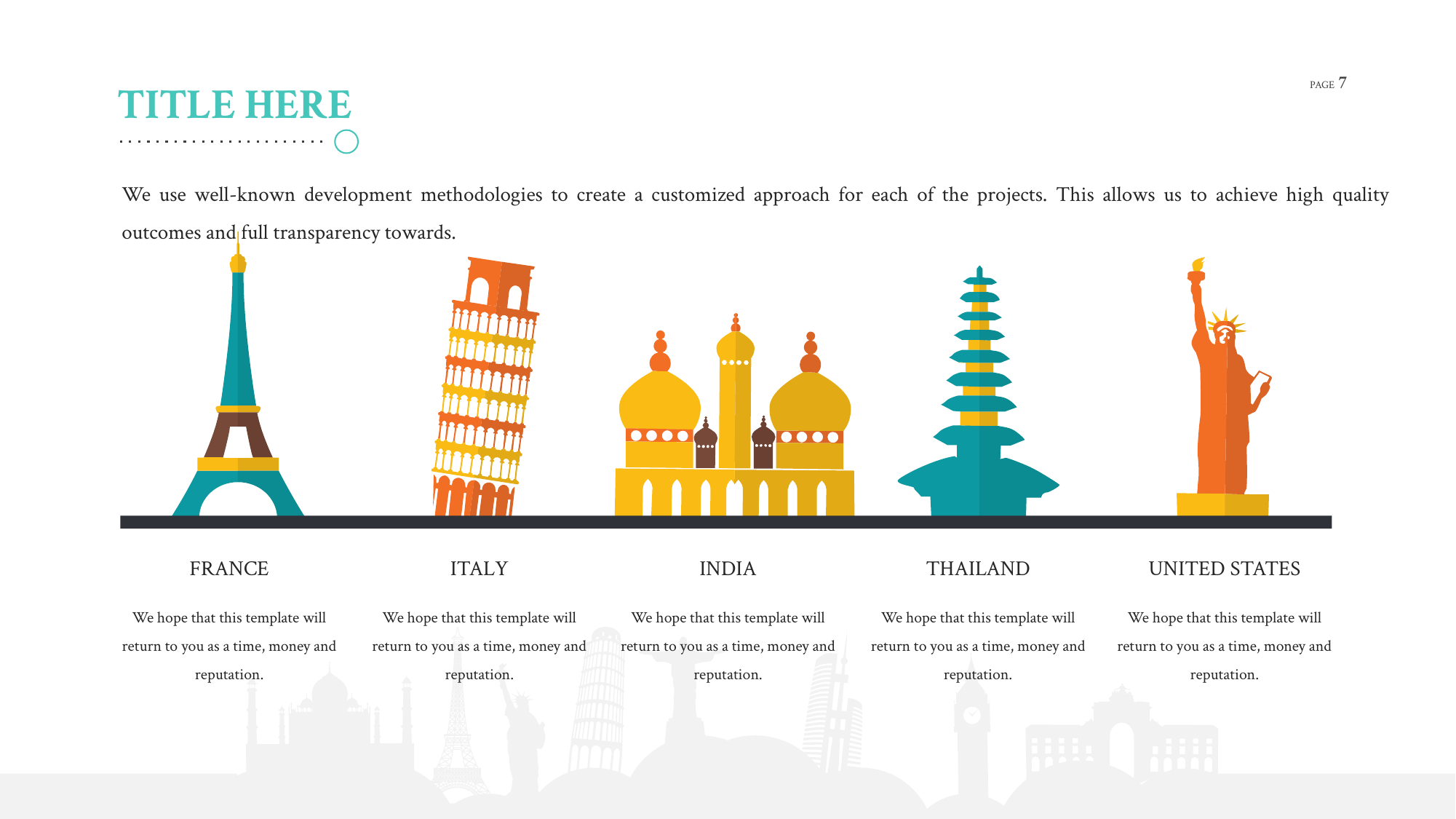

TITLE HERE

We use well-known development methodologies to create a customized approach for each of the projects. This allows us to achieve high quality outcomes and full transparency towards.

FRANCE
ITALY
INDIA
THAILAND
UNITED STATES
We hope that this template will return to you as a time, money and reputation.
We hope that this template will return to you as a time, money and reputation.
We hope that this template will return to you as a time, money and reputation.
We hope that this template will return to you as a time, money and reputation.
We hope that this template will return to you as a time, money and reputation.